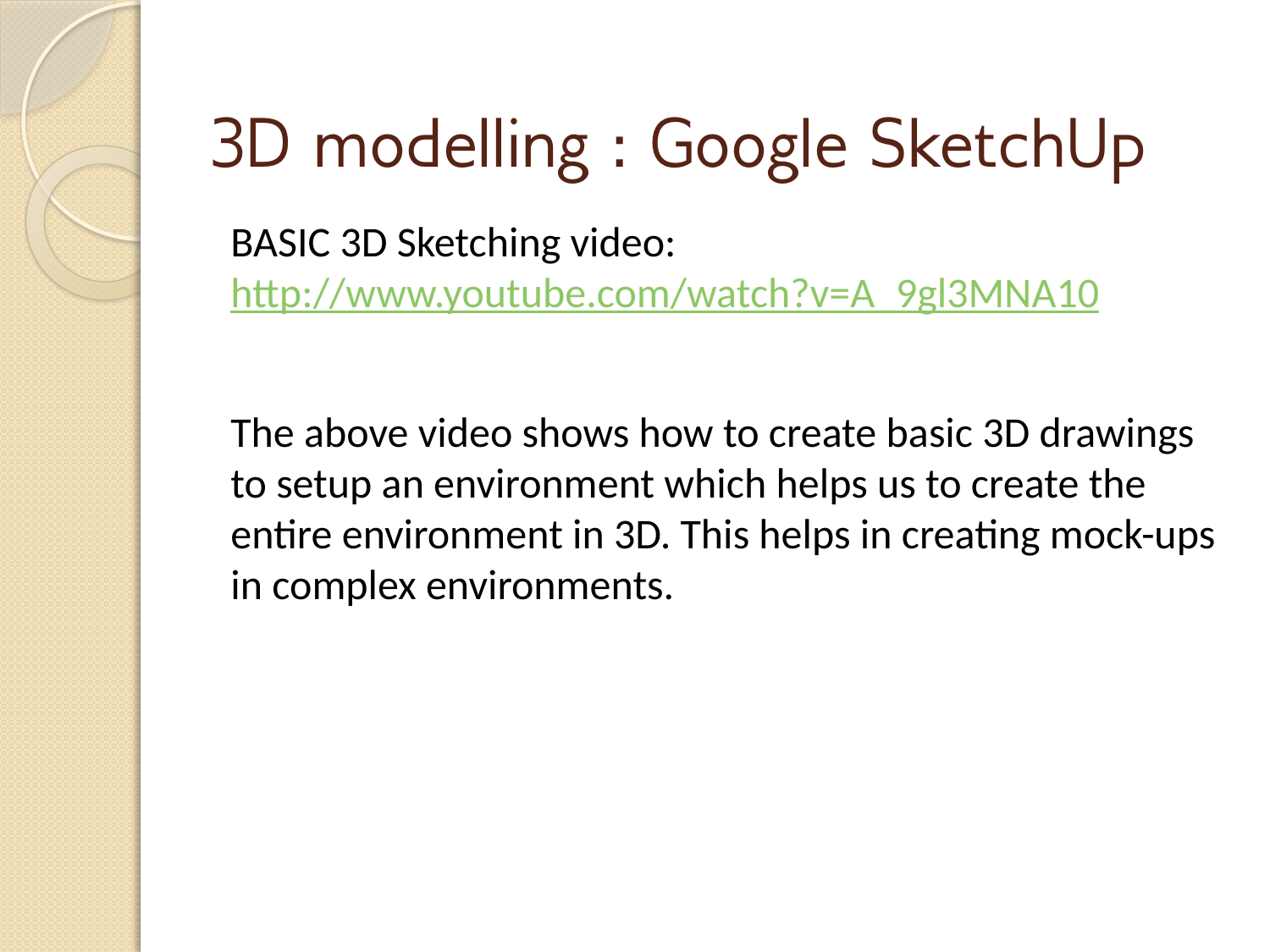

# 3D modelling : Google SketchUp
BASIC 3D Sketching video:
http://www.youtube.com/watch?v=A_9gl3MNA10

The above video shows how to create basic 3D drawings to setup an environment which helps us to create the entire environment in 3D. This helps in creating mock-ups in complex environments.